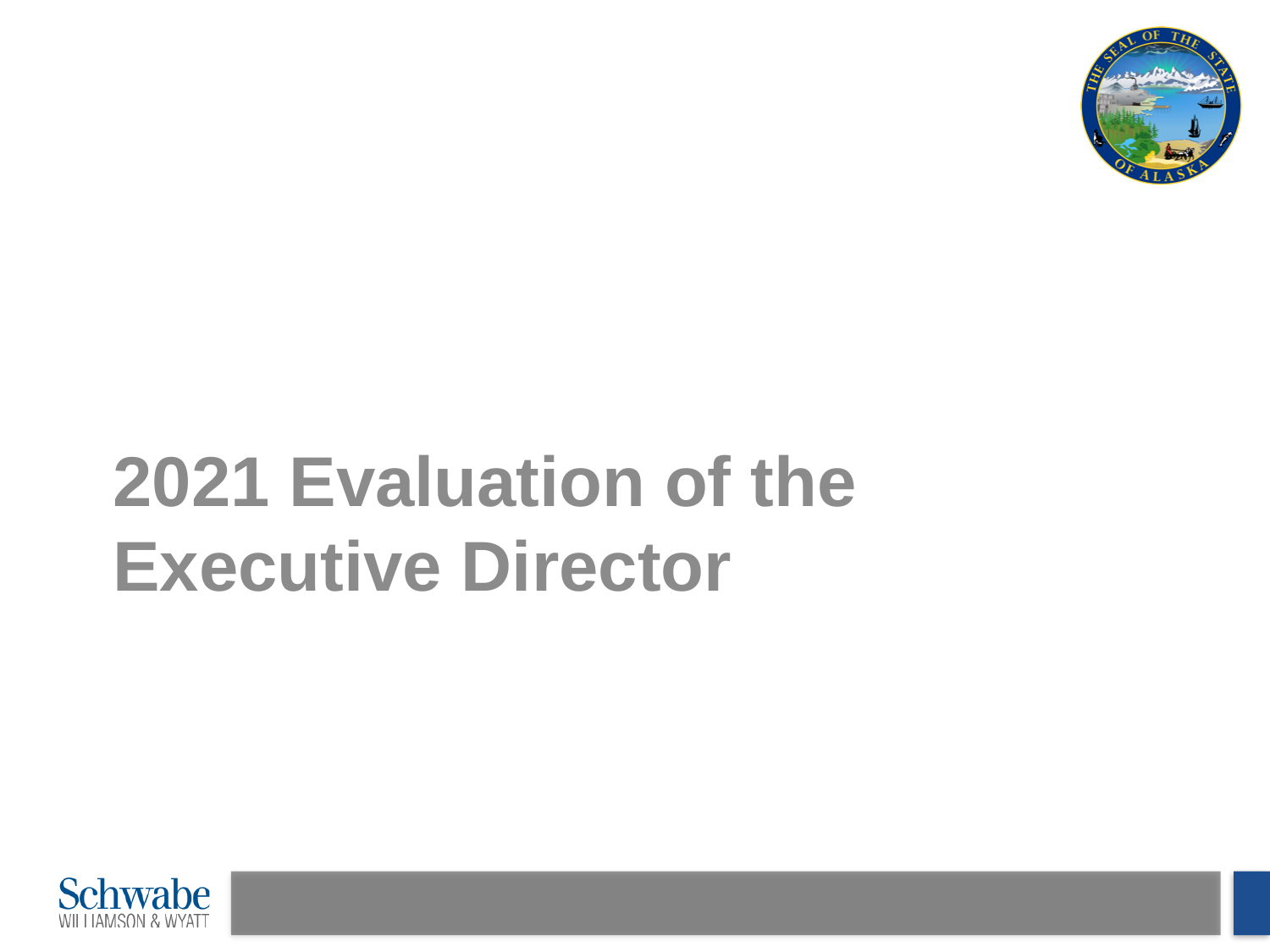

2021 Evaluation of the Executive Director
#